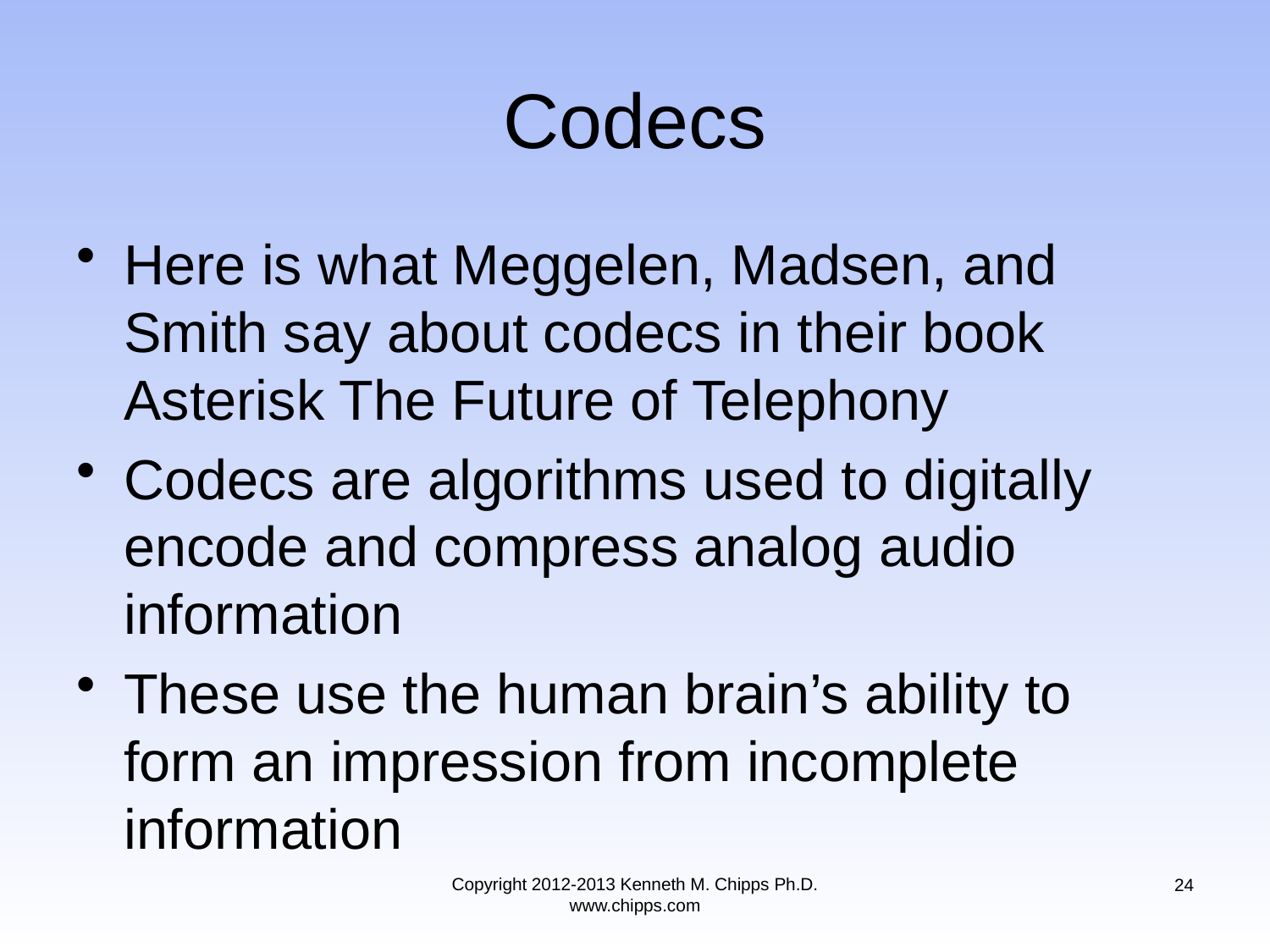

# Codecs
Here is what Meggelen, Madsen, and Smith say about codecs in their book Asterisk The Future of Telephony
Codecs are algorithms used to digitally encode and compress analog audio information
These use the human brain’s ability to form an impression from incomplete information
Copyright 2012-2013 Kenneth M. Chipps Ph.D. www.chipps.com
24